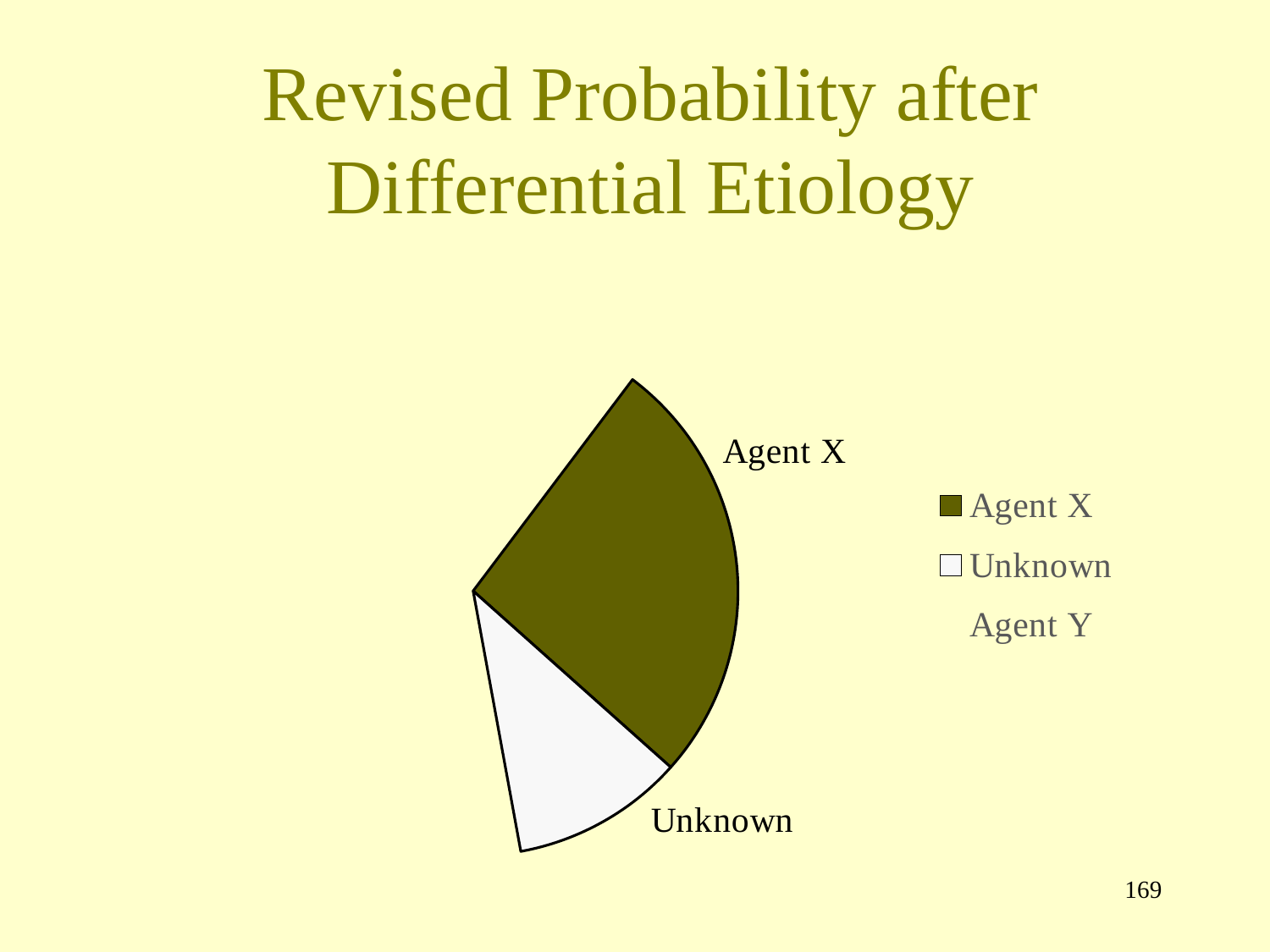

Revised Probability after Differential Etiology

### Chart

| Category | Column2 |
|---|---|
| Agent X | 0.25 |
| Unknown | 0.1 |
| Agent Y | 0.6 |
169